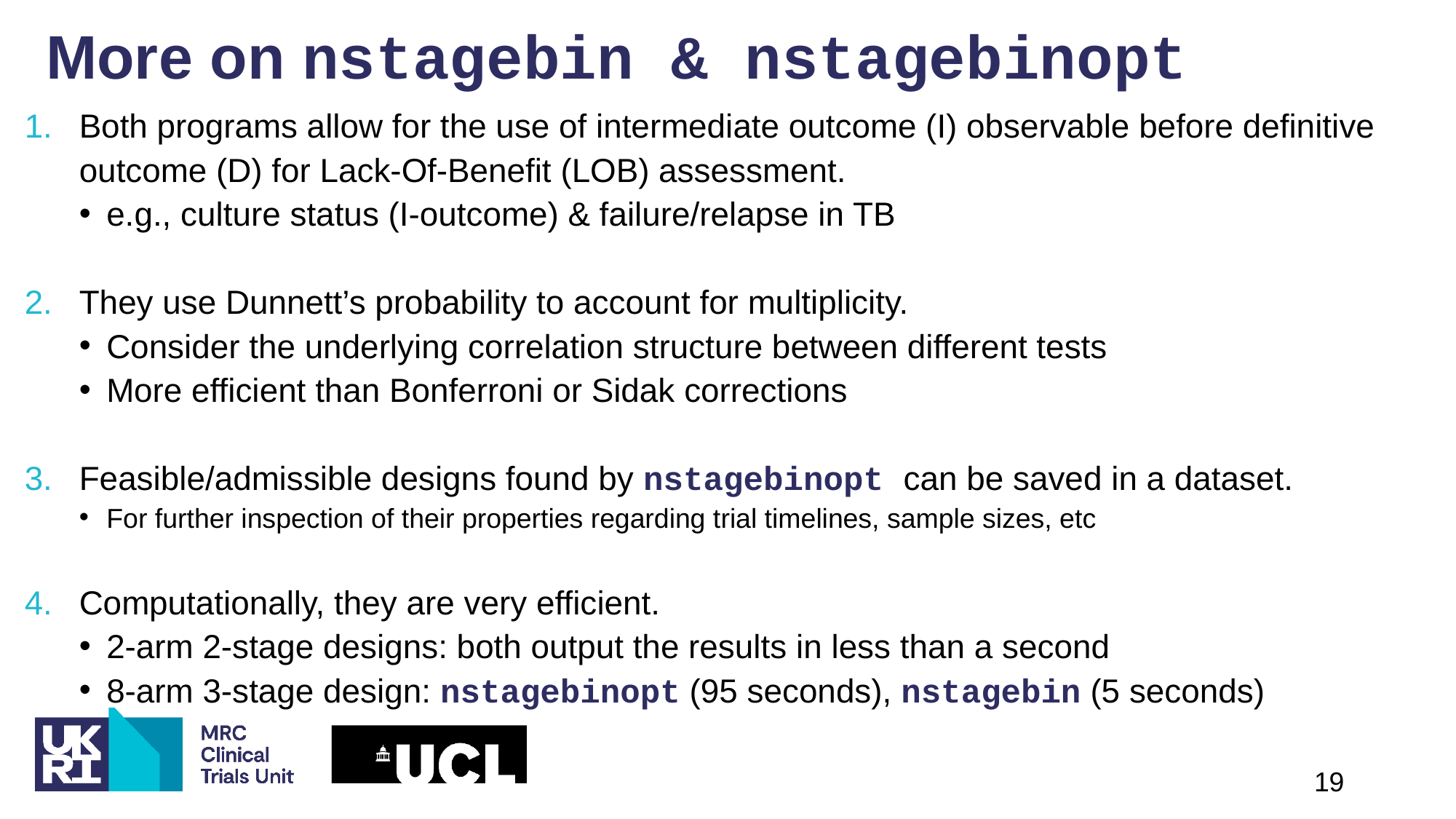

# More on nstagebin & nstagebinopt
Both programs allow for the use of intermediate outcome (I) observable before definitive outcome (D) for Lack-Of-Benefit (LOB) assessment.
e.g., culture status (I-outcome) & failure/relapse in TB

They use Dunnett’s probability to account for multiplicity.
Consider the underlying correlation structure between different tests
More efficient than Bonferroni or Sidak corrections

Feasible/admissible designs found by nstagebinopt can be saved in a dataset.
For further inspection of their properties regarding trial timelines, sample sizes, etc

Computationally, they are very efficient.
2-arm 2-stage designs: both output the results in less than a second
8-arm 3-stage design: nstagebinopt (95 seconds), nstagebin (5 seconds)
19